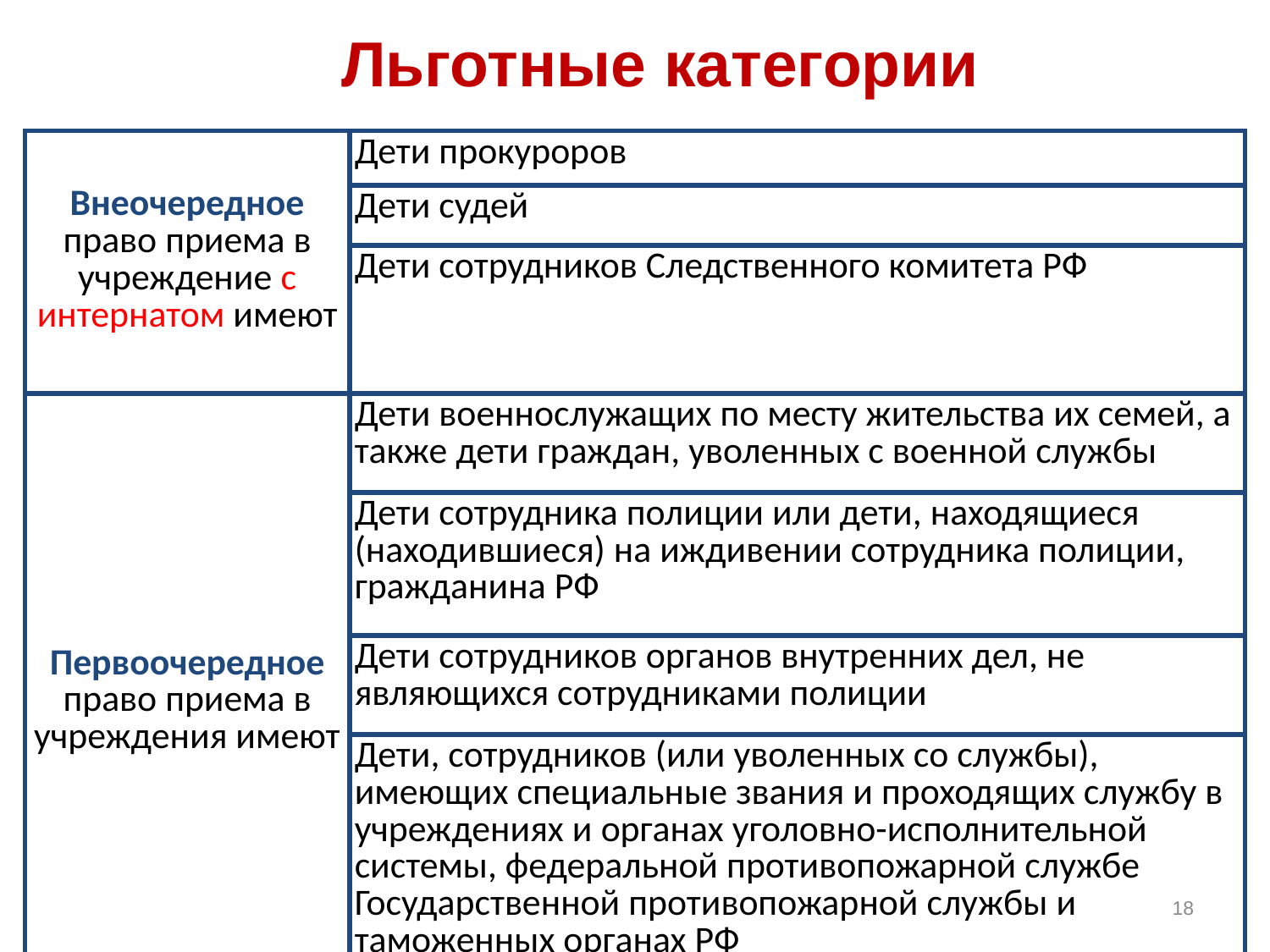

# Льготные категории
| Внеочередное право приема в учреждение с интернатом имеют | Дети прокуроров |
| --- | --- |
|  | Дети судей |
|  | Дети сотрудников Следственного комитета РФ |
| Первоочередное право приема в учреждения имеют | Дети военнослужащих по месту жительства их семей, а также дети граждан, уволенных с военной службы |
|  | Дети сотрудника полиции или дети, находящиеся (находившиеся) на иждивении сотрудника полиции, гражданина РФ |
|  | Дети сотрудников органов внутренних дел, не являющихся сотрудниками полиции |
|  | Дети, сотрудников (или уволенных со службы), имеющих специальные звания и проходящих службу в учреждениях и органах уголовно-исполнительной системы, федеральной противопожарной службе Государственной противопожарной службы и таможенных органах РФ |
18